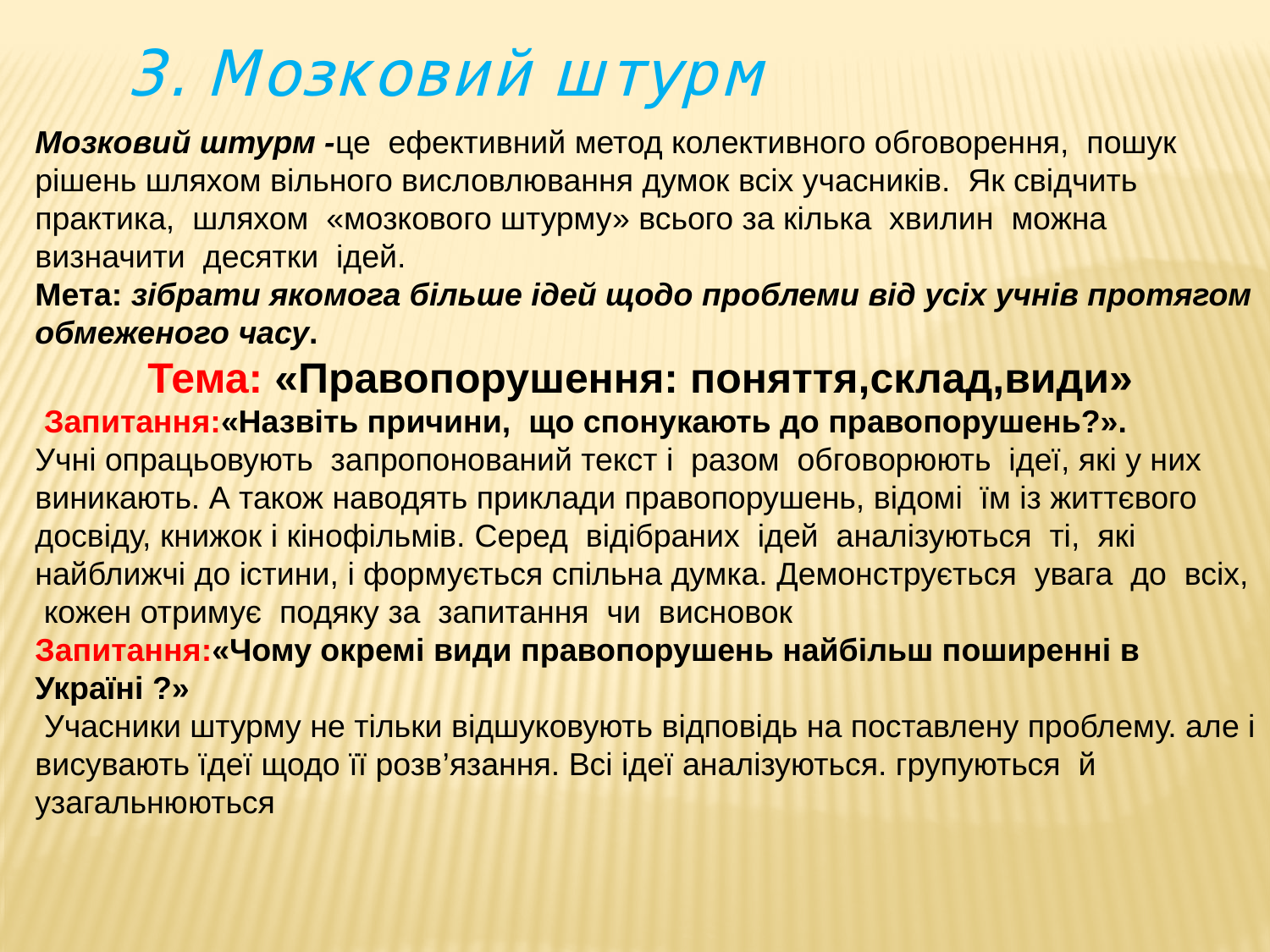

3. Мозковий штурм
Мозковий штурм -це  ефективний метод колективного обговорення,  пошук рішень шляхом вільного висловлювання думок всіх учасників.  Як свідчить практика,  шляхом  «мозкового штурму» всього за кілька  хвилин  можна  визначити  десятки  ідей.
Мета: зібрати якомога більше ідей щодо проблеми від усіх учнів протягом обмеженого часу.
Тема: «Правопорушення: поняття,склад,види»
 Запитання:«Назвіть причини,  що спонукають до правопорушень?».
Учні опрацьовують  запропонований текст і  разом  обговорюють  ідеї, які у них виникають. А також наводять приклади правопорушень, відомі  їм із життєвого досвіду, книжок і кінофільмів. Серед  відібраних  ідей  аналізуються  ті,  які найближчі до істини, і формується спільна думка. Демонструється  увага  до  всіх,  кожен отримує  подяку за  запитання  чи  висновок
Запитання:«Чому окремі види правопорушень найбільш поширенні в Україні ?»
 Учасники штурму не тільки відшуковують відповідь на поставлену проблему. але і висувають їдеї щодо її розв’язання. Всі ідеї аналізуються. групуються  й узагальнюються